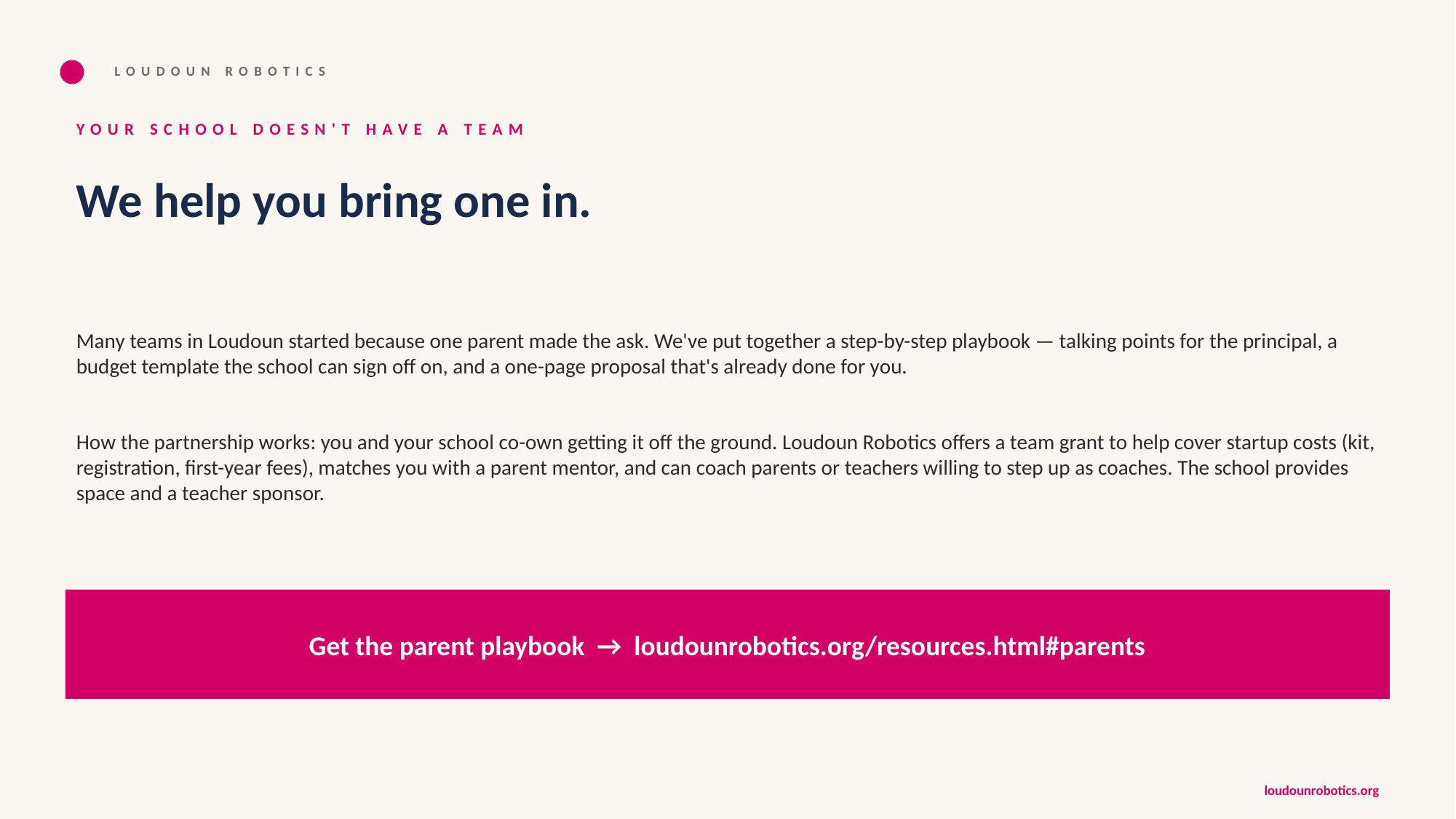

LOUDOUN ROBOTICS

YOUR SCHOOL DOESN'T HAVE A TEAM
We help you bring one in.
Many teams in Loudoun started because one parent made the ask. We've put together a step-by-step playbook — talking points for the principal, a budget template the school can sign off on, and a one-page proposal that's already done for you.

How the partnership works: you and your school co-own getting it off the ground. Loudoun Robotics offers a team grant to help cover startup costs (kit, registration, first-year fees), matches you with a parent mentor, and can coach parents or teachers willing to step up as coaches. The school provides space and a teacher sponsor.

Get the parent playbook  →  loudounrobotics.org/resources.html#parents

loudounrobotics.org